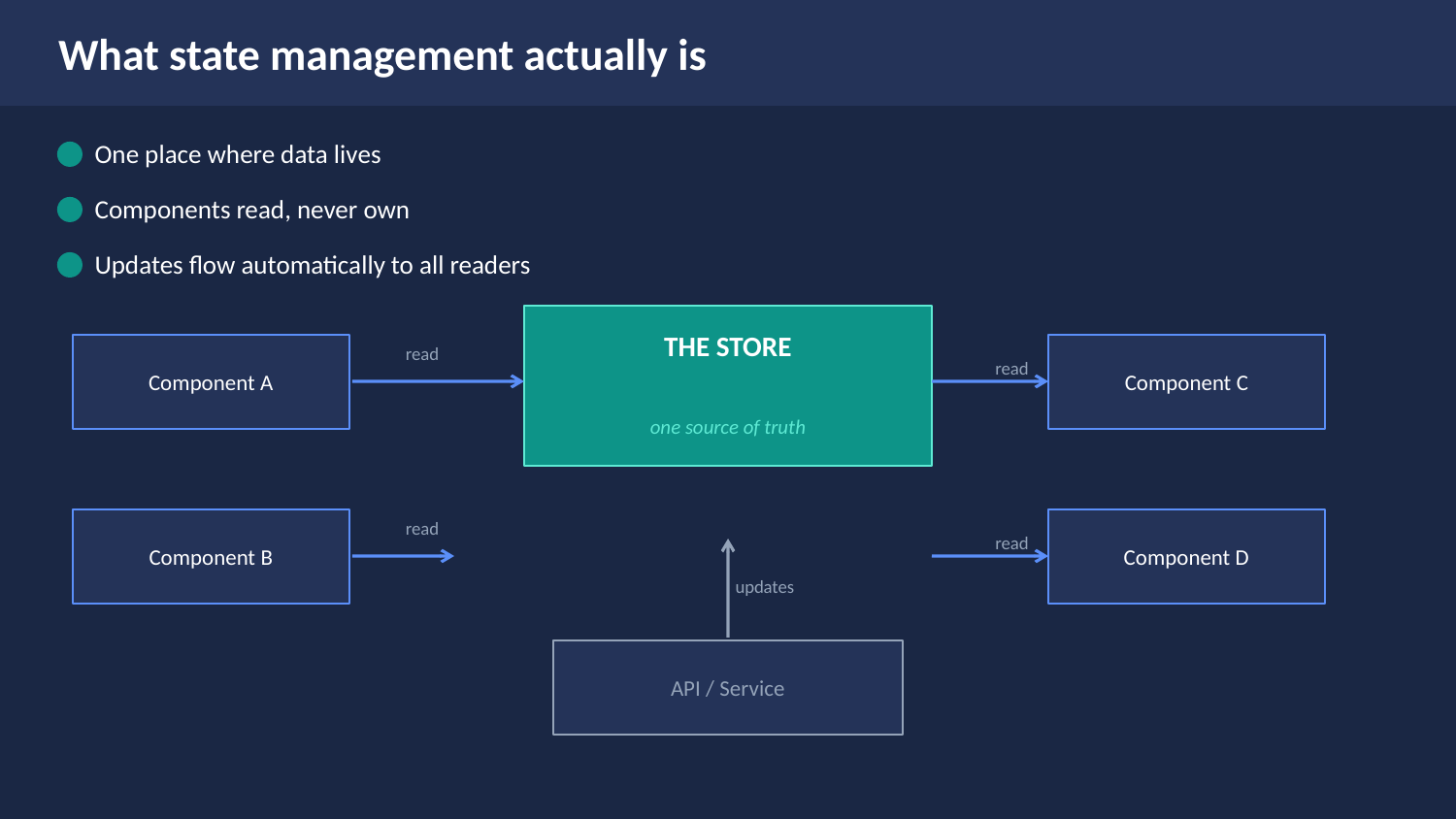

What state management actually is
One place where data lives

Components read, never own

Updates flow automatically to all readers

THE STORE

Component A
read

Component C
read

one source of truth

Component B
read

Component D
read

updates

API / Service